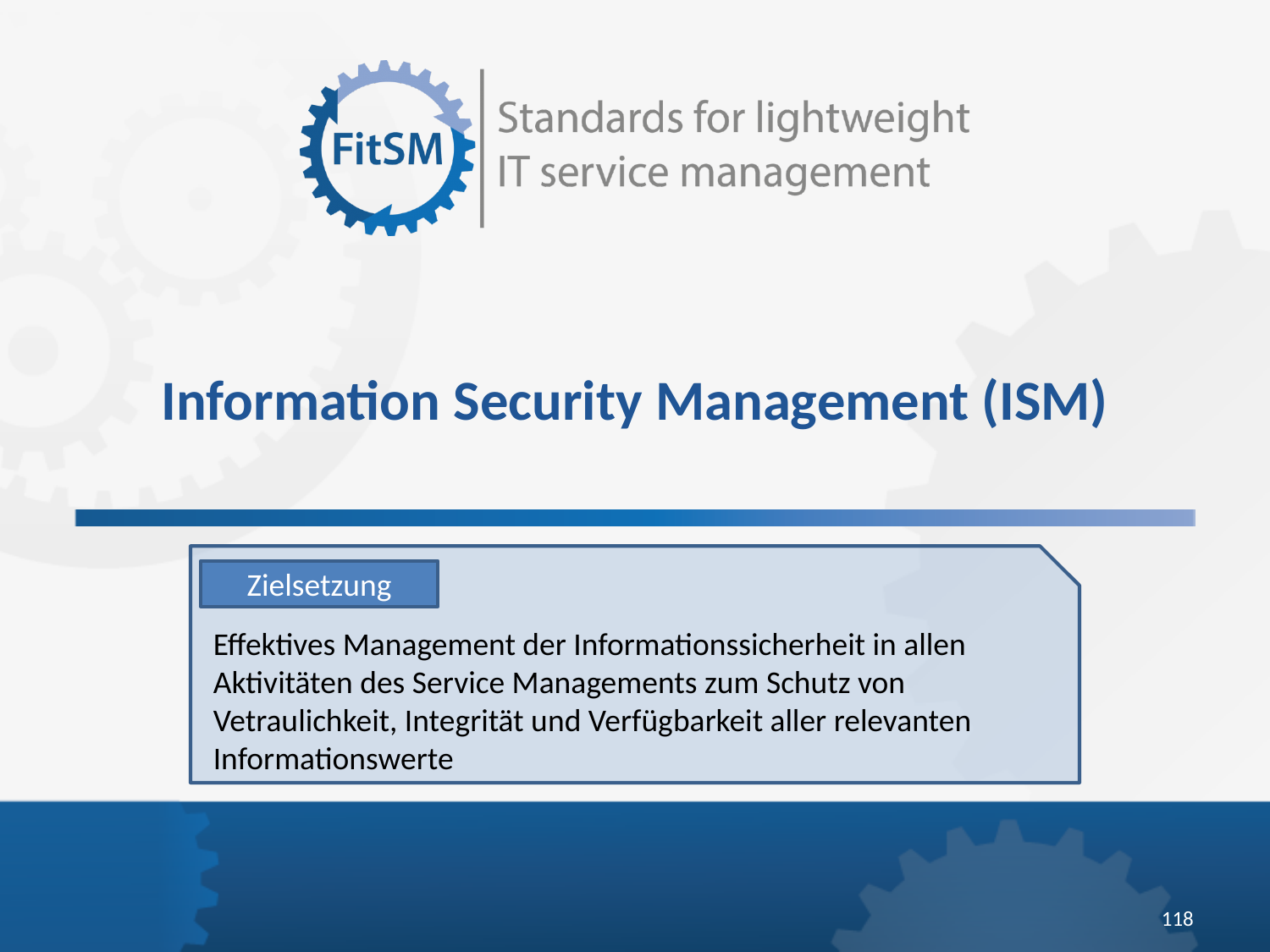

Information Security Management (ISM)

Zielsetzung
Effektives Management der Informationssicherheit in allen Aktivitäten des Service Managements zum Schutz von Vetraulichkeit, Integrität und Verfügbarkeit aller relevanten Informationswerte
118